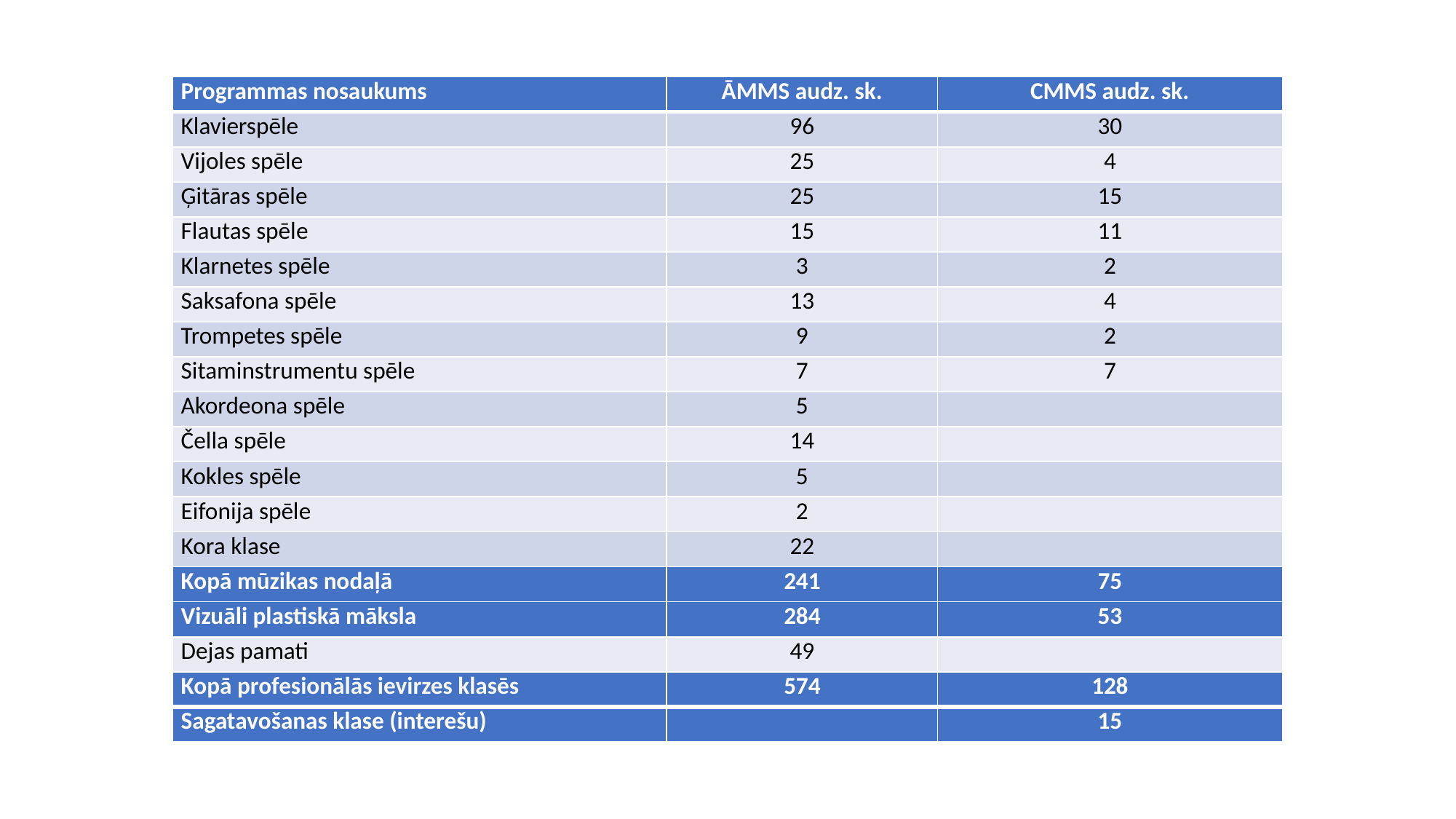

| Programmas nosaukums | ĀMMS audz. sk. | CMMS audz. sk. |
| --- | --- | --- |
| Klavierspēle | 96 | 30 |
| Vijoles spēle | 25 | 4 |
| Ģitāras spēle | 25 | 15 |
| Flautas spēle | 15 | 11 |
| Klarnetes spēle | 3 | 2 |
| Saksafona spēle | 13 | 4 |
| Trompetes spēle | 9 | 2 |
| Sitaminstrumentu spēle | 7 | 7 |
| Akordeona spēle | 5 |  |
| Čella spēle | 14 |  |
| Kokles spēle | 5 |  |
| Eifonija spēle | 2 |  |
| Kora klase | 22 |  |
| Kopā mūzikas nodaļā | 241 | 75 |
| Vizuāli plastiskā māksla | 284 | 53 |
| Dejas pamati | 49 |  |
| Kopā profesionālās ievirzes klasēs | 574 | 128 |
| Sagatavošanas klase (interešu) |  | 15 |